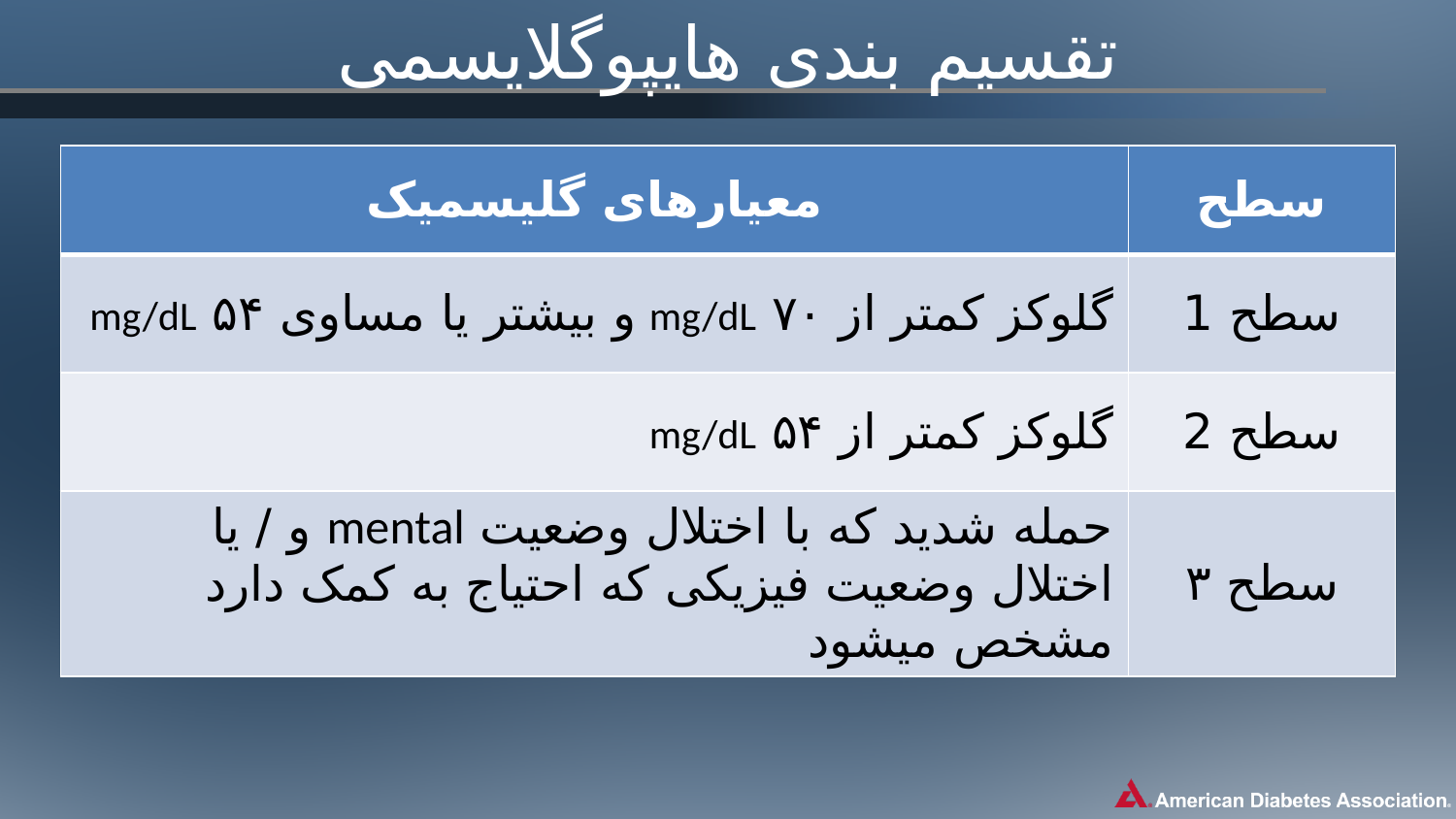

# تقسیم بندی هایپوگلایسمی
| معیارهای گلیسمیک | سطح |
| --- | --- |
| گلوکز کمتر از ۷۰ mg/dL و بیشتر یا مساوی ۵۴ mg/dL | سطح 1 |
| گلوکز کمتر از ۵۴ mg/dL | سطح 2 |
| حمله شدید که با اختلال وضعیت mental و / یا اختلال وضعیت فیزیکی که احتیاج به کمک دارد مشخص میشود | سطح ۳ |